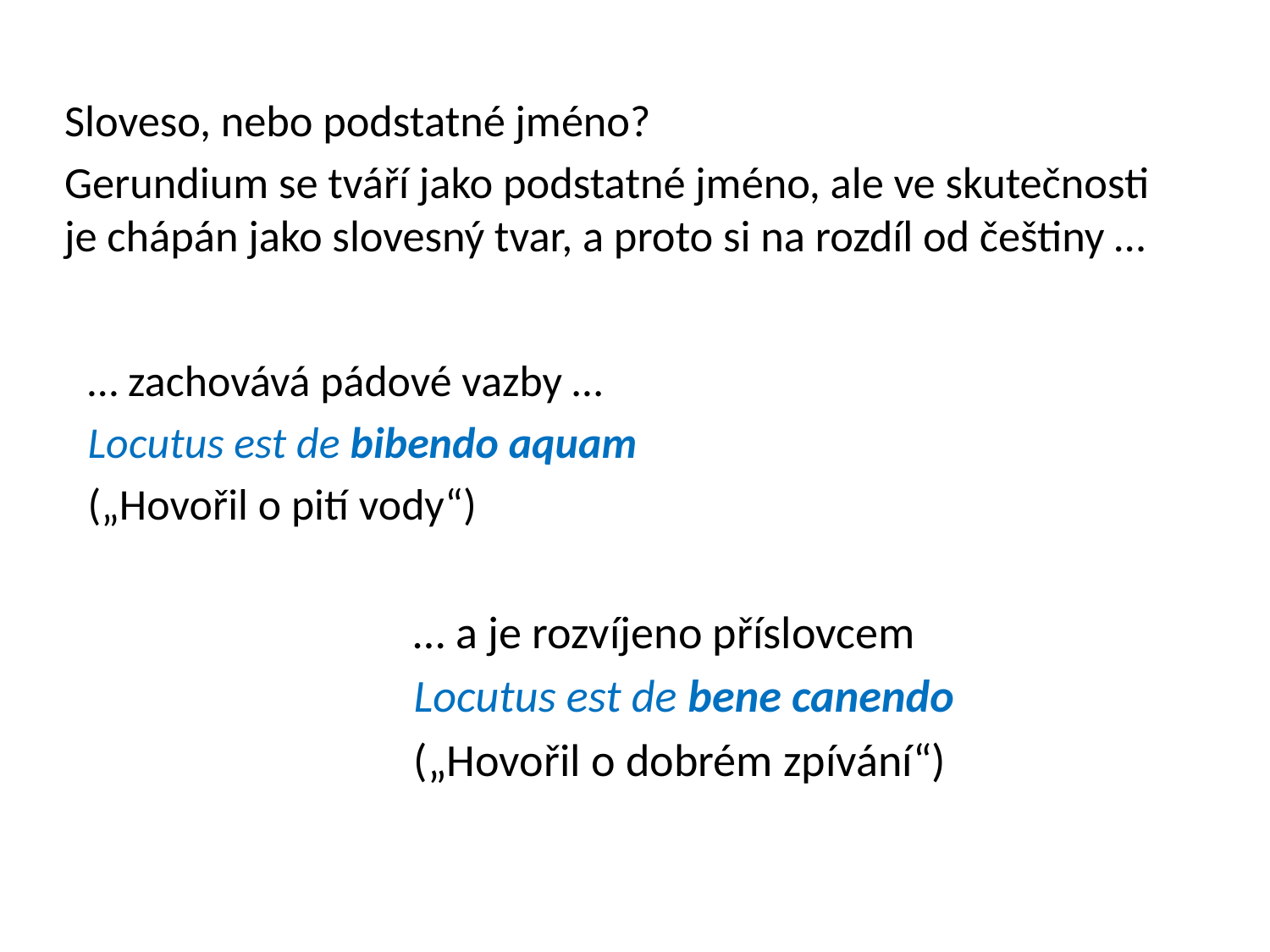

Sloveso, nebo podstatné jméno?
Gerundium se tváří jako podstatné jméno, ale ve skutečnosti je chápán jako slovesný tvar, a proto si na rozdíl od češtiny …
… zachovává pádové vazby …
Locutus est de bibendo aquam
(„Hovořil o pití vody“)
… a je rozvíjeno příslovcem
Locutus est de bene canendo
(„Hovořil o dobrém zpívání“)